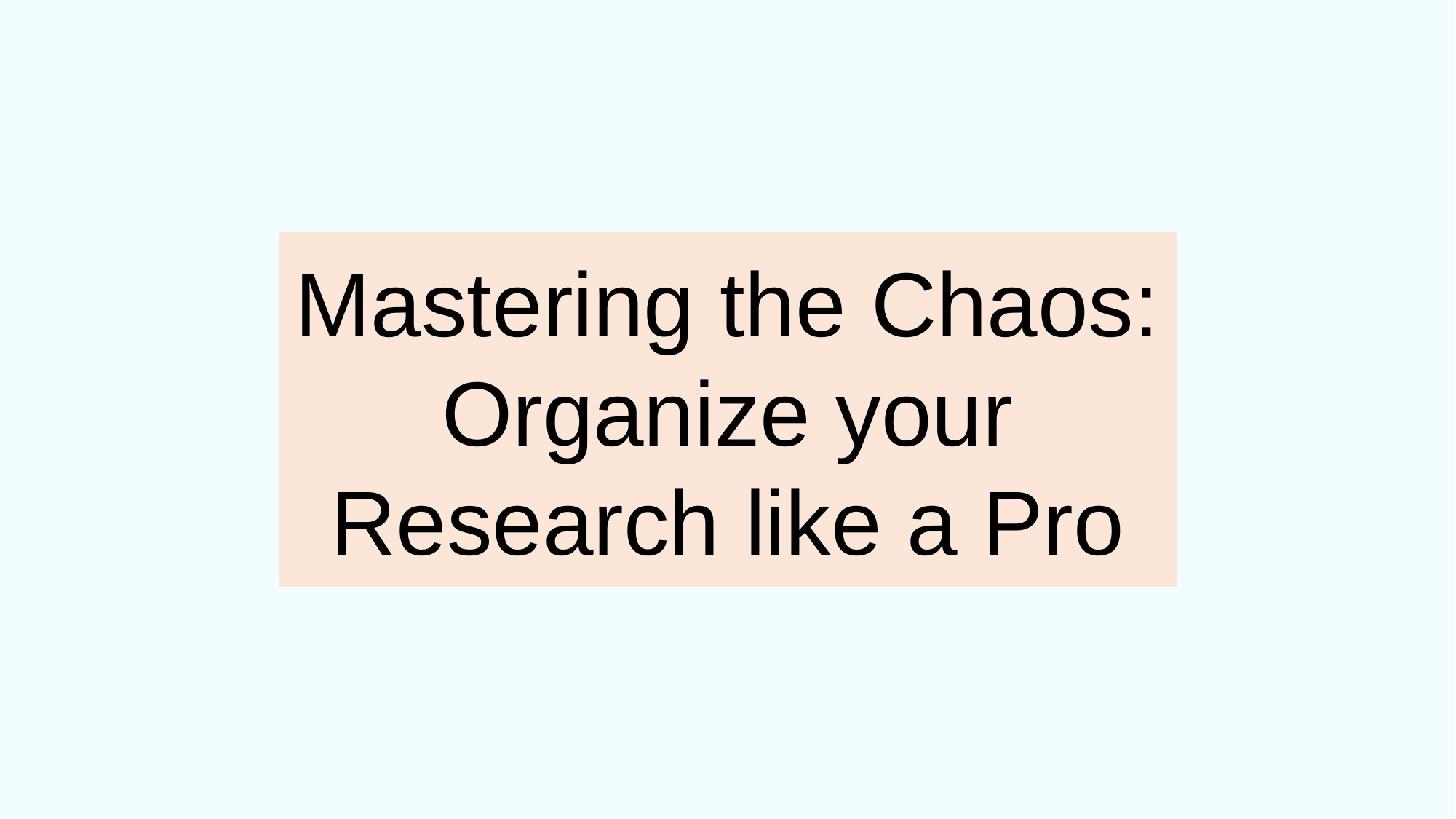

Mastering the Chaos: Organize your Research like a Pro